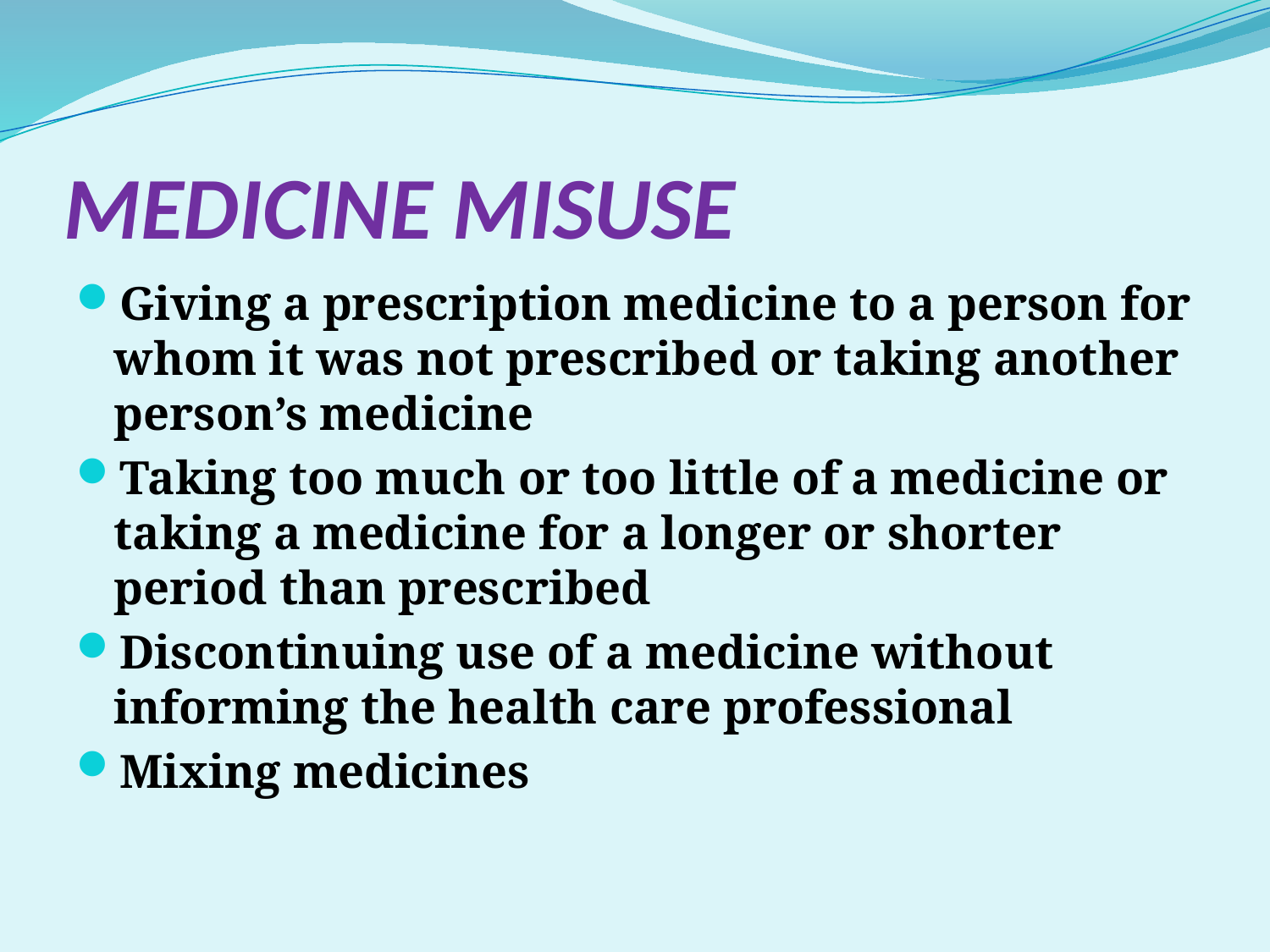

# MEDICINE MISUSE
Giving a prescription medicine to a person for whom it was not prescribed or taking another person’s medicine
Taking too much or too little of a medicine or taking a medicine for a longer or shorter period than prescribed
Discontinuing use of a medicine without informing the health care professional
Mixing medicines